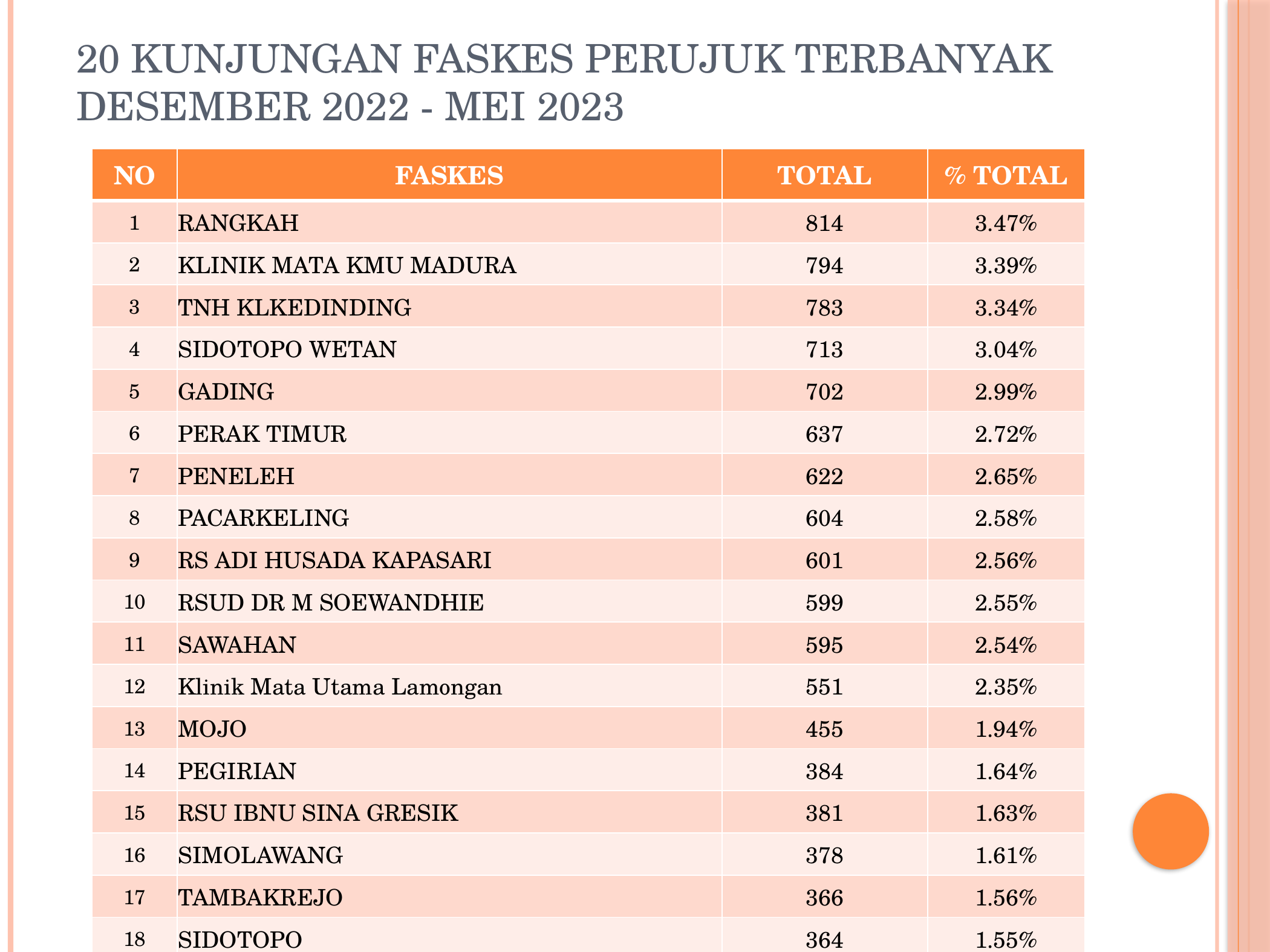

# 20 kunjungan faskes perujuk terbanyak Desember 2022 - Mei 2023
| NO | FASKES | TOTAL | % TOTAL |
| --- | --- | --- | --- |
| 1 | RANGKAH | 814 | 3.47% |
| 2 | KLINIK MATA KMU MADURA | 794 | 3.39% |
| 3 | TNH KLKEDINDING | 783 | 3.34% |
| 4 | SIDOTOPO WETAN | 713 | 3.04% |
| 5 | GADING | 702 | 2.99% |
| 6 | PERAK TIMUR | 637 | 2.72% |
| 7 | PENELEH | 622 | 2.65% |
| 8 | PACARKELING | 604 | 2.58% |
| 9 | RS ADI HUSADA KAPASARI | 601 | 2.56% |
| 10 | RSUD DR M SOEWANDHIE | 599 | 2.55% |
| 11 | SAWAHAN | 595 | 2.54% |
| 12 | Klinik Mata Utama Lamongan | 551 | 2.35% |
| 13 | MOJO | 455 | 1.94% |
| 14 | PEGIRIAN | 384 | 1.64% |
| 15 | RSU IBNU SINA GRESIK | 381 | 1.63% |
| 16 | SIMOLAWANG | 378 | 1.61% |
| 17 | TAMBAKREJO | 366 | 1.56% |
| 18 | SIDOTOPO | 364 | 1.55% |
| 19 | KLINIK MATA UTAMA | 310 | 1.32% |
| 20 | ASEMROWO | 309 | 1.32% |